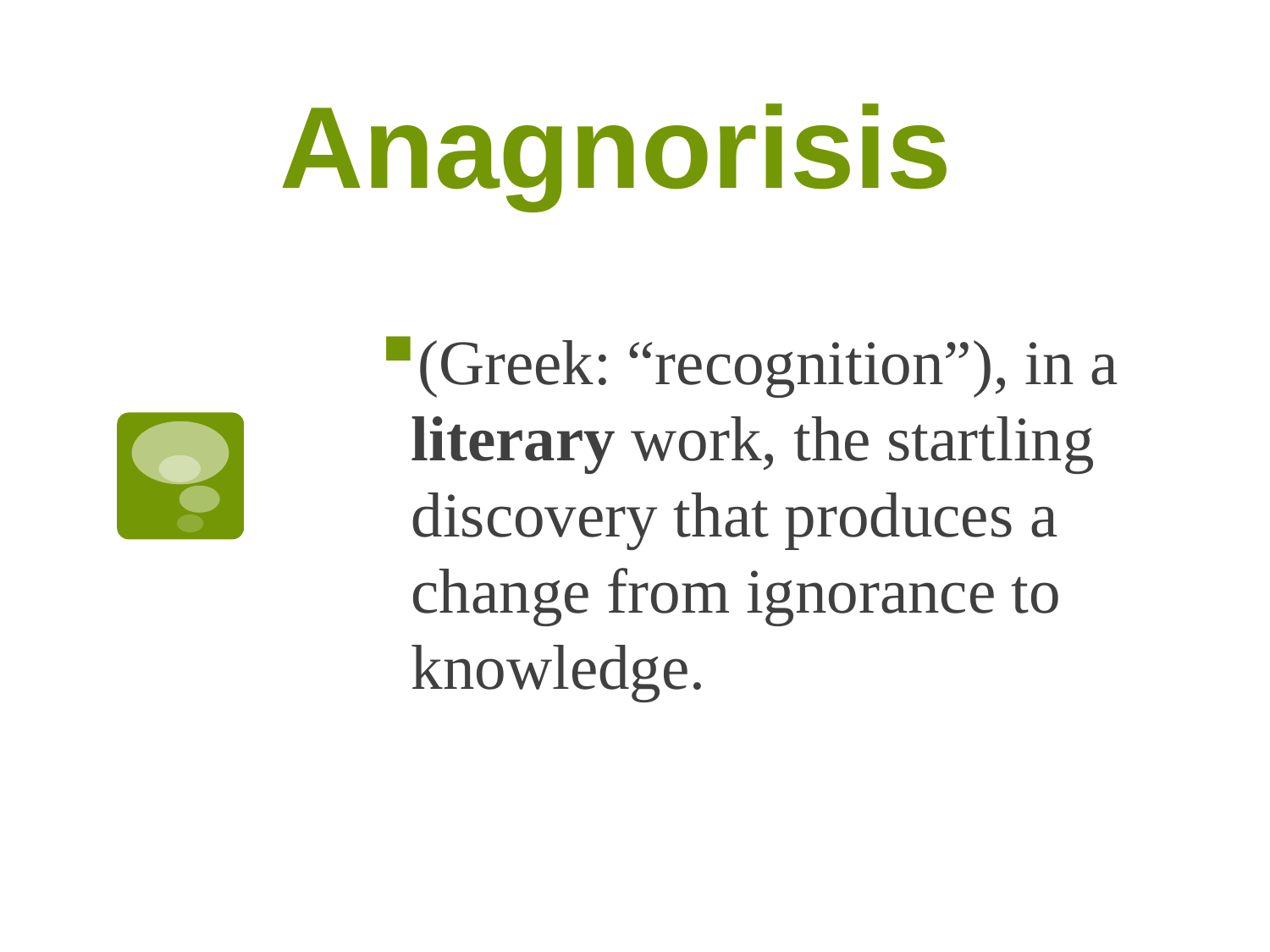

# Anagnorisis
(Greek: “recognition”), in a literary work, the startling discovery that produces a change from ignorance to knowledge.